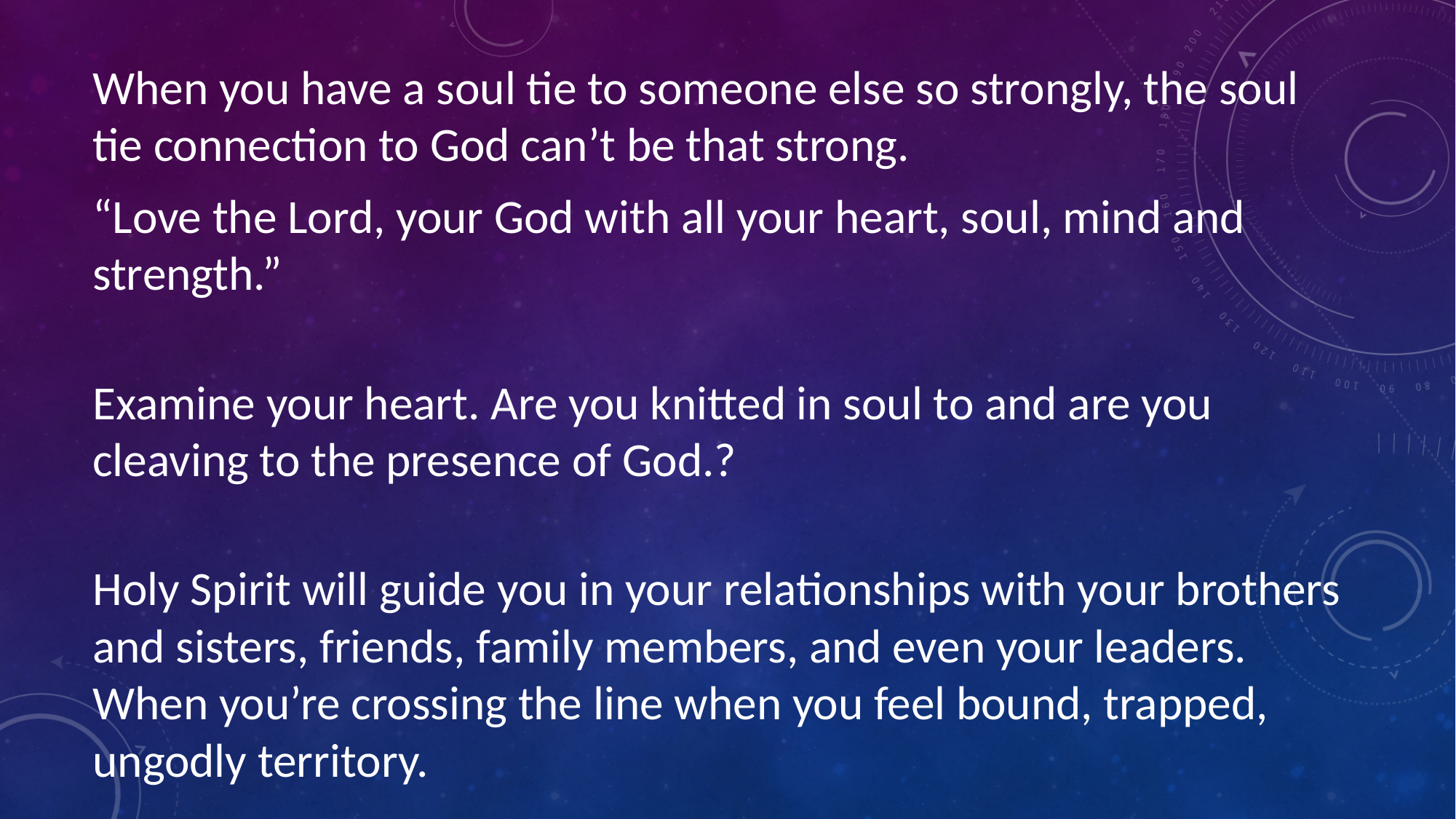

When you have a soul tie to someone else so strongly, the soul tie connection to God can’t be that strong.
“Love the Lord, your God with all your heart, soul, mind and strength.”
Examine your heart. Are you knitted in soul to and are you cleaving to the presence of God.?
Holy Spirit will guide you in your relationships with your brothers and sisters, friends, family members, and even your leaders. When you’re crossing the line when you feel bound, trapped, ungodly territory.